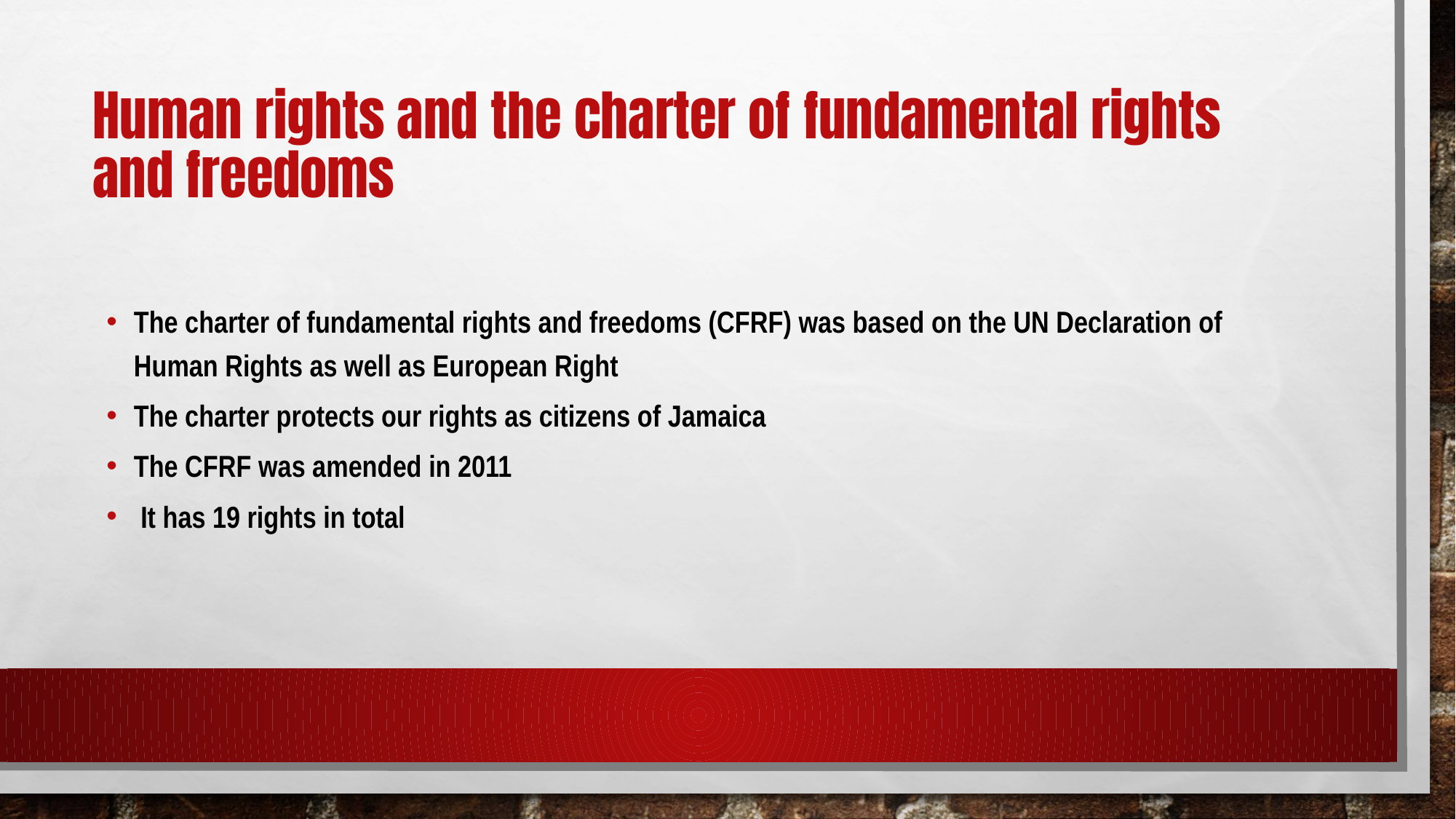

# Human rights and the charter of fundamental rights and freedoms
The charter of fundamental rights and freedoms (CFRF) was based on the UN Declaration of Human Rights as well as European Right
The charter protects our rights as citizens of Jamaica
The CFRF was amended in 2011
 It has 19 rights in total